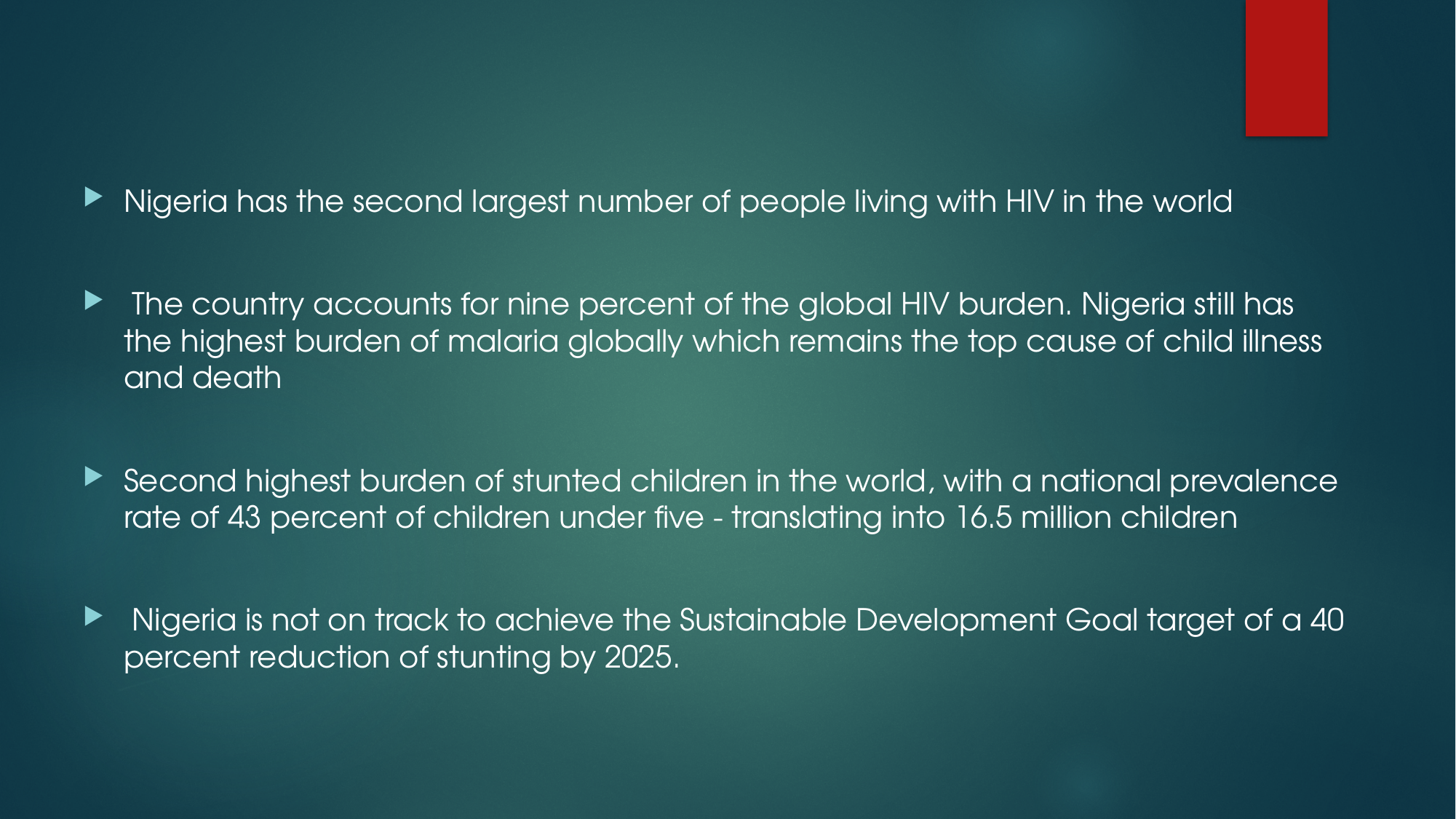

Nigeria has the second largest number of people living with HIV in the world

 The country accounts for nine percent of the global HIV burden. Nigeria still has the highest burden of malaria globally which remains the top cause of child illness and death

Second highest burden of stunted children in the world, with a national prevalence rate of 43 percent of children under five - translating into 16.5 million children

 Nigeria is not on track to achieve the Sustainable Development Goal target of a 40 percent reduction of stunting by 2025.